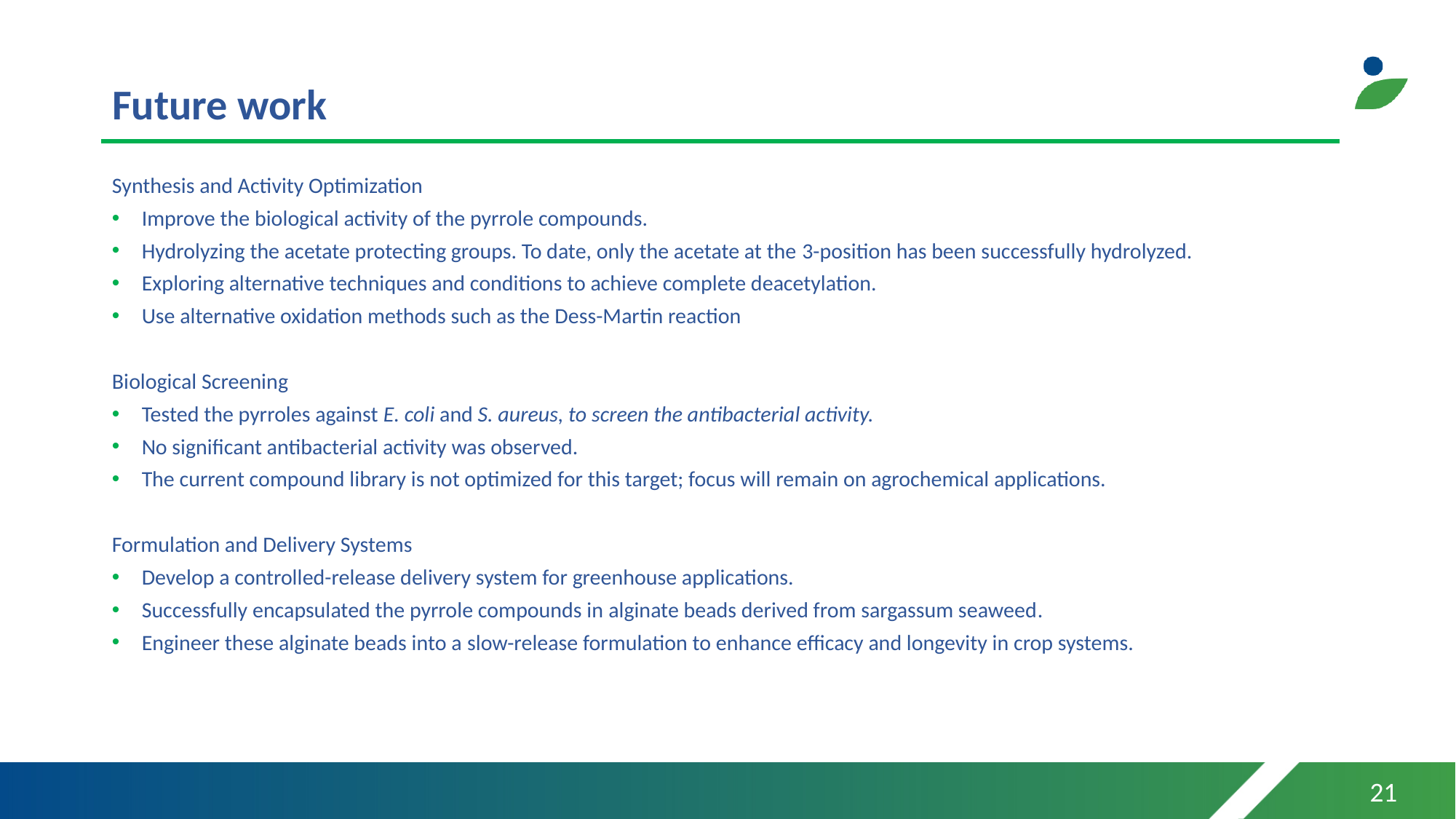

# Future work
Synthesis and Activity Optimization
Improve the biological activity of the pyrrole compounds.
Hydrolyzing the acetate protecting groups. To date, only the acetate at the 3-position has been successfully hydrolyzed.
Exploring alternative techniques and conditions to achieve complete deacetylation.
Use alternative oxidation methods such as the Dess-Martin reaction

Biological Screening
Tested the pyrroles against E. coli and S. aureus, to screen the antibacterial activity.
No significant antibacterial activity was observed.
The current compound library is not optimized for this target; focus will remain on agrochemical applications.

Formulation and Delivery Systems
Develop a controlled-release delivery system for greenhouse applications.
Successfully encapsulated the pyrrole compounds in alginate beads derived from sargassum seaweed.
Engineer these alginate beads into a slow-release formulation to enhance efficacy and longevity in crop systems.
21